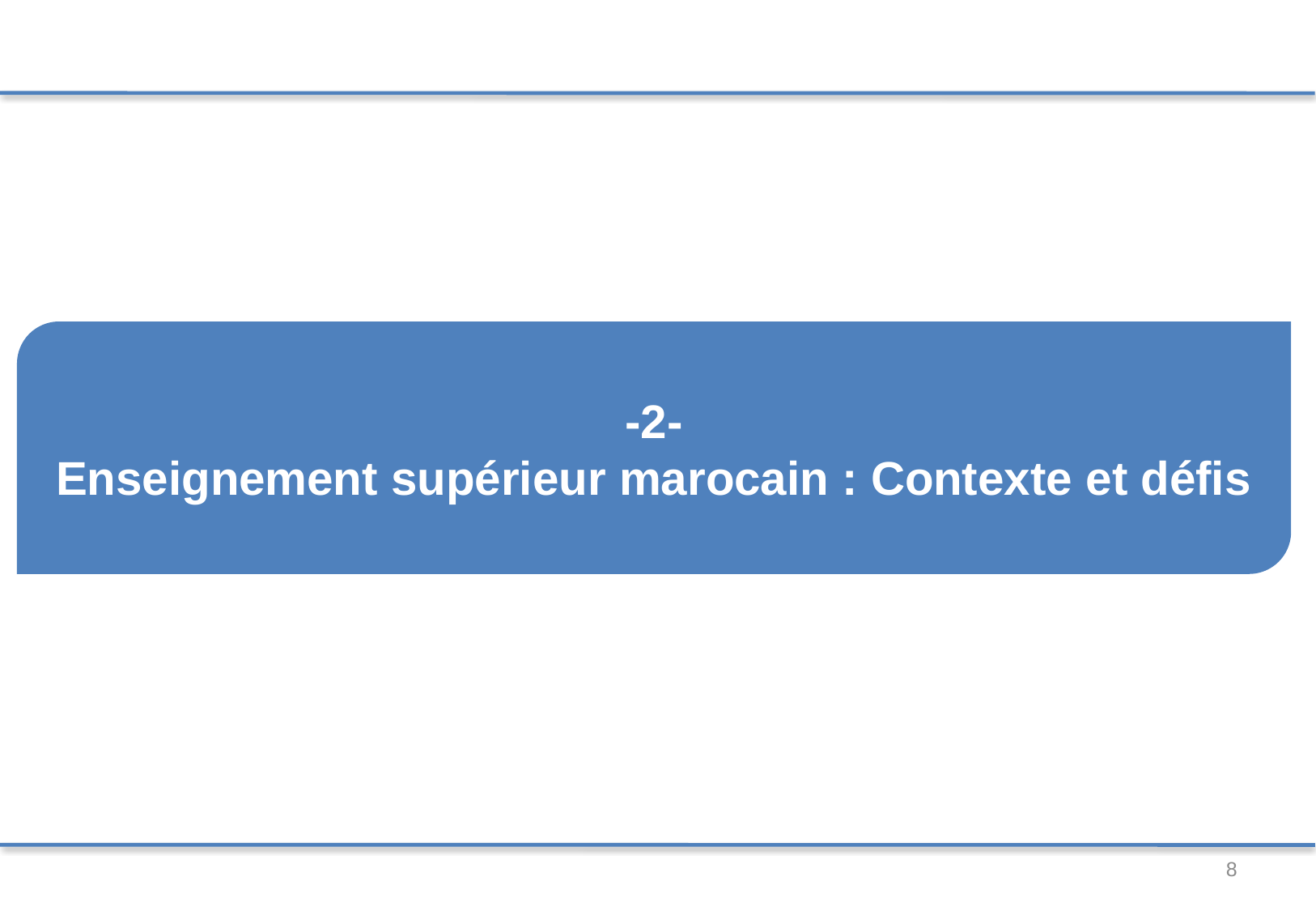

-2-
Enseignement supérieur marocain : Contexte et défis
8